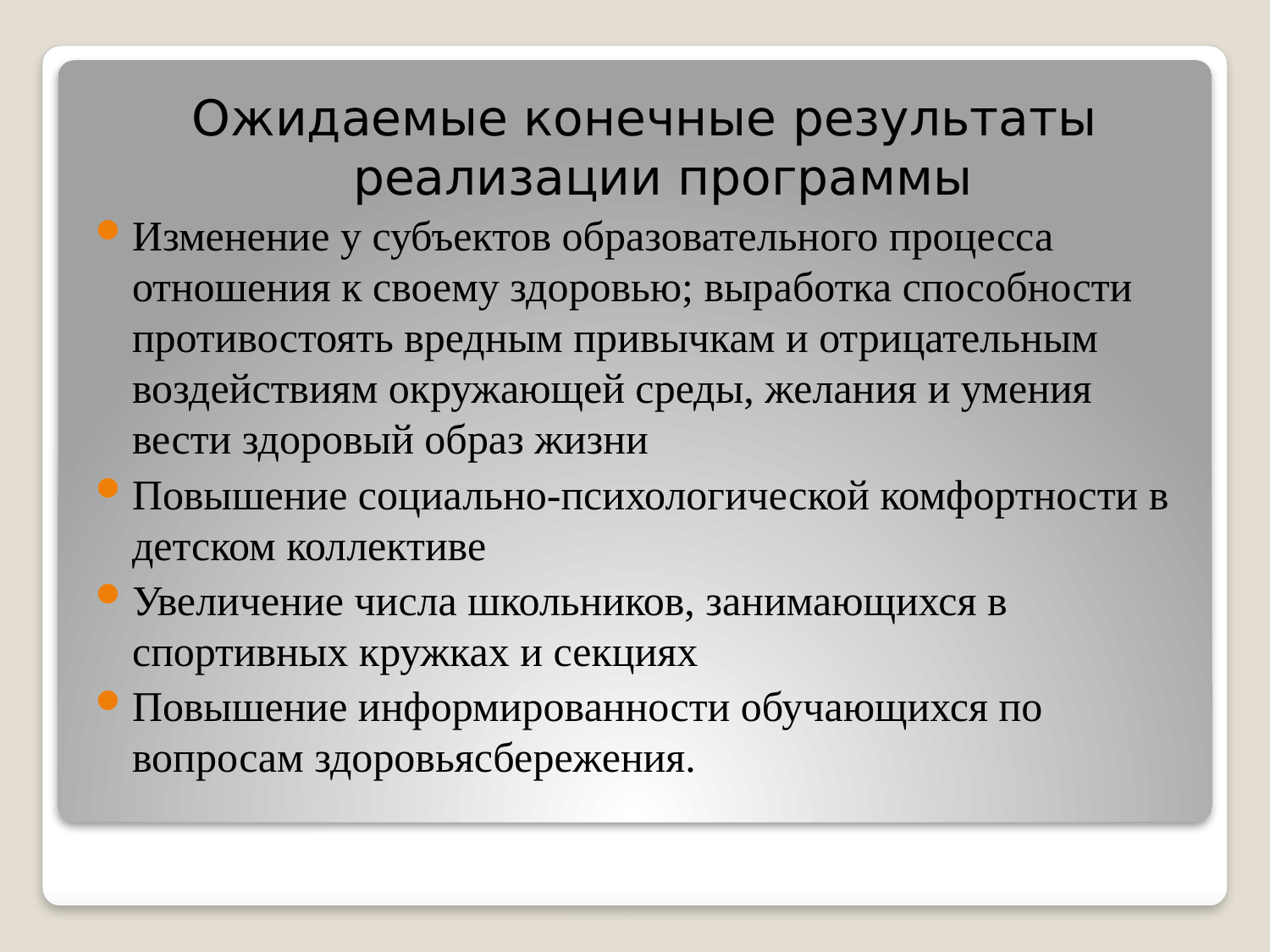

Ожидаемые конечные результаты реализации программы
Изменение у субъектов образовательного процесса отношения к своему здоровью; выработка способности противостоять вредным привычкам и отрицательным воздействиям окружающей среды, желания и умения вести здоровый образ жизни
Повышение социально-психологической комфортности в детском коллективе
Увеличение числа школьников, занимающихся в спортивных кружках и секциях
Повышение информированности обучающихся по вопросам здоровьясбережения.